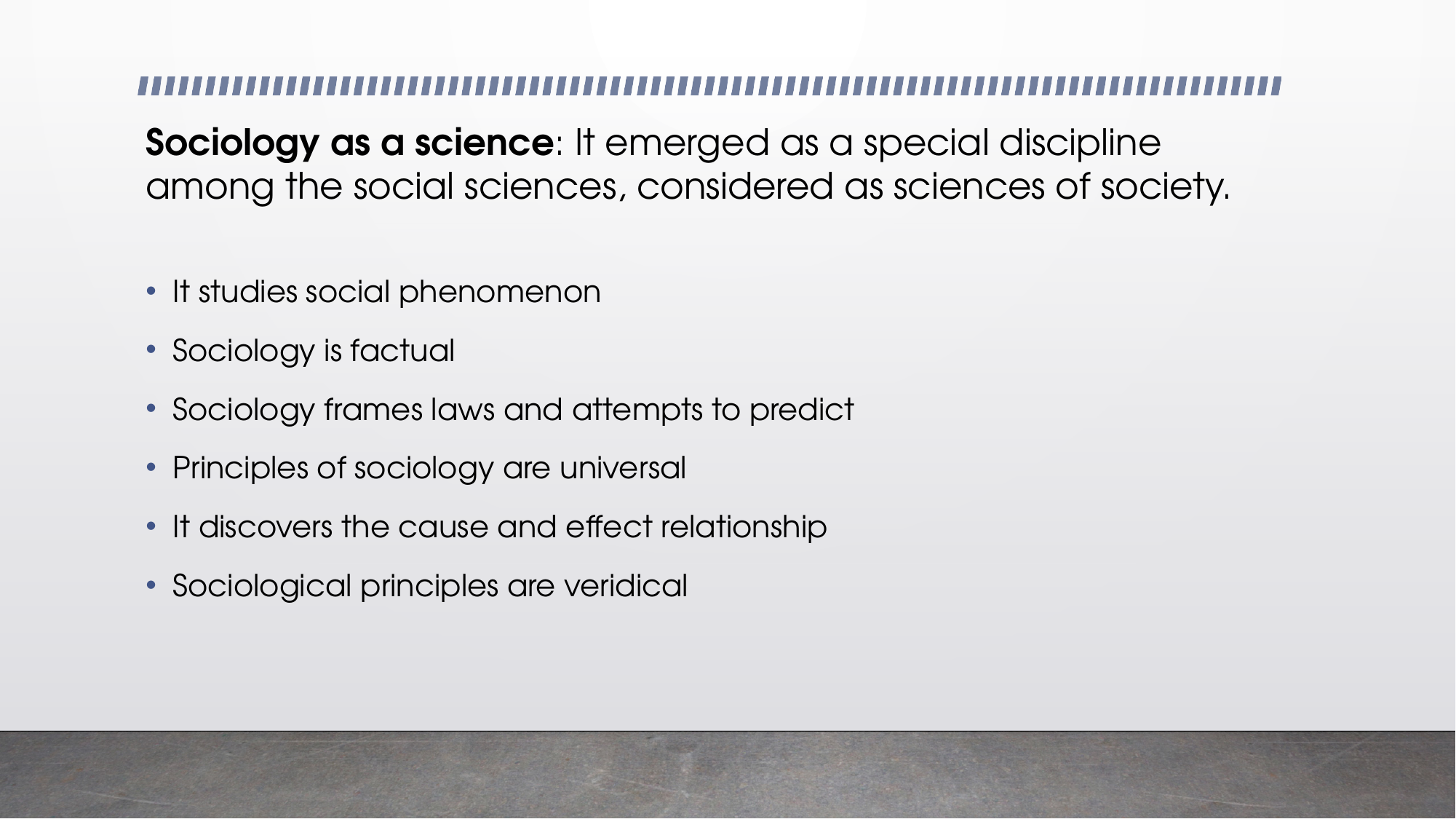

# Sociology as a science: It emerged as a special discipline among the social sciences, considered as sciences of society.
It studies social phenomenon
Sociology is factual
Sociology frames laws and attempts to predict
Principles of sociology are universal
It discovers the cause and effect relationship
Sociological principles are veridical